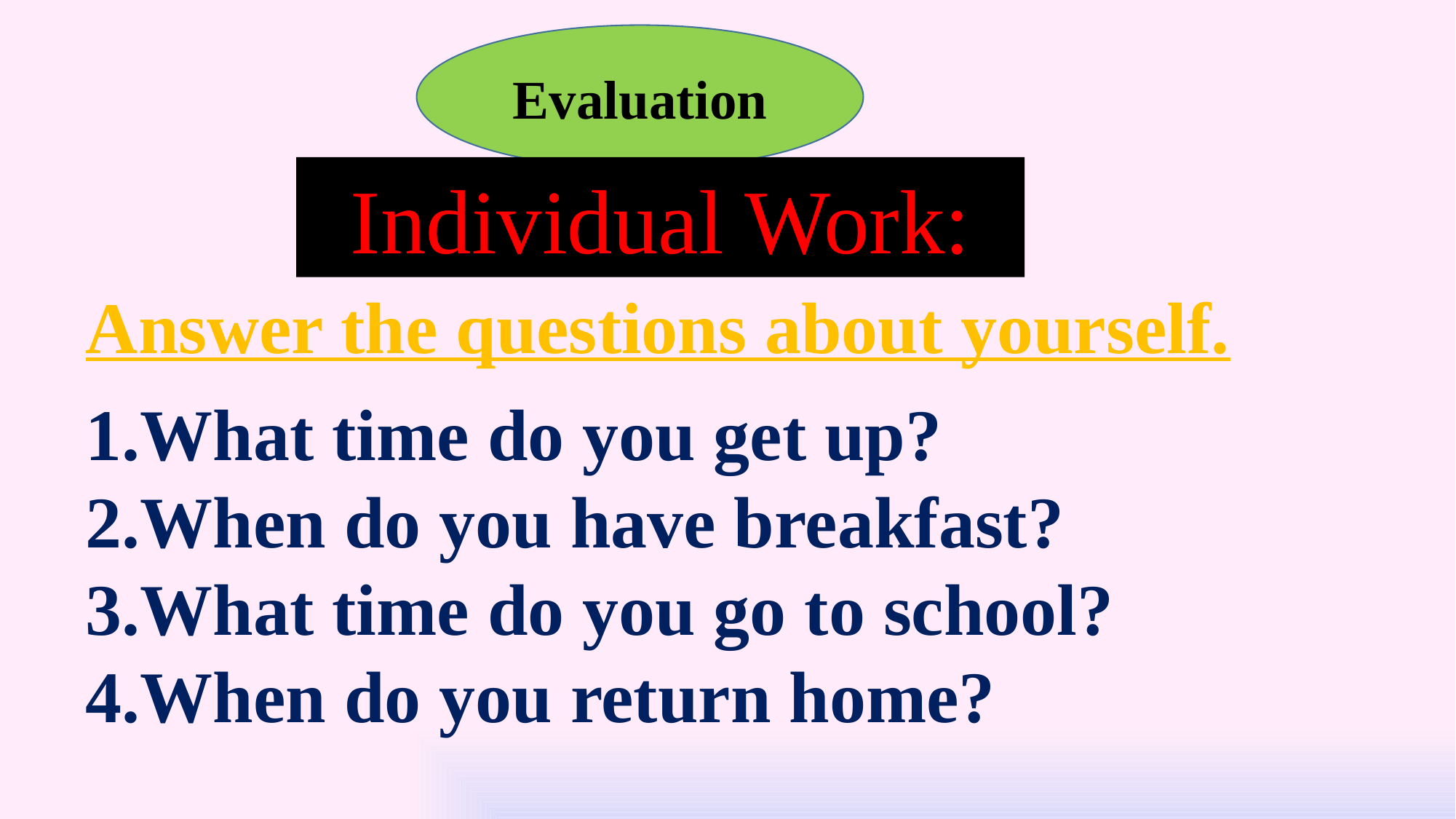

Evaluation
Individual Work:
Answer the questions about yourself.

1.What time do you get up?
2.When do you have breakfast?
3.What time do you go to school?
4.When do you return home?